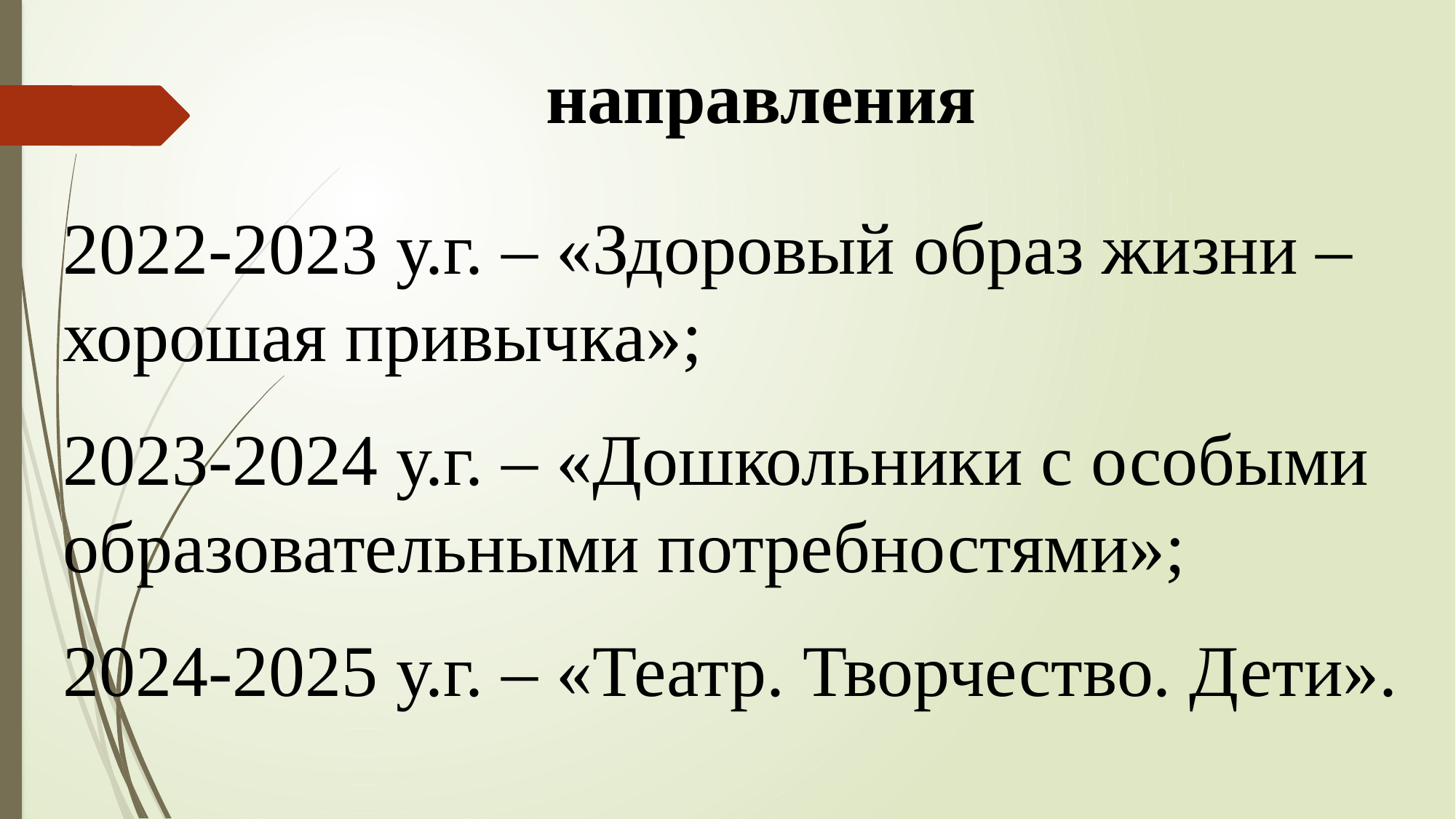

направления
2022-2023 у.г. – «Здоровый образ жизни – хорошая привычка»;

2023-2024 у.г. – «Дошкольники с особыми образовательными потребностями»;

2024-2025 у.г. – «Театр. Творчество. Дети».